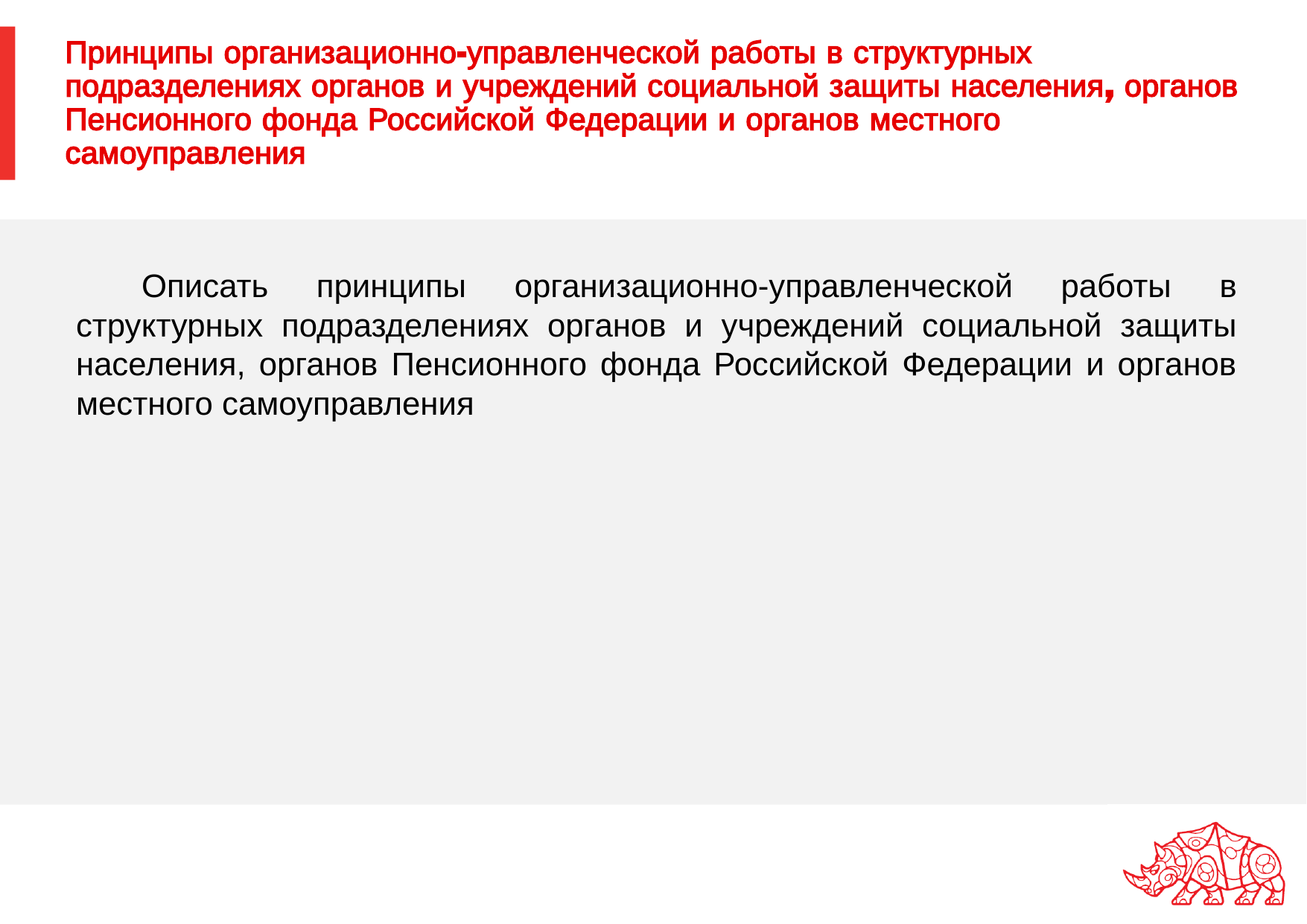

# Принципы организационно-управленческой работы в структурных подразделениях органов и учреждений социальной защиты населения, органов Пенсионного фонда Российской Федерации и органов местного самоуправления
Описать принципы организационно-управленческой работы в структурных подразделениях органов и учреждений социальной защиты населения, органов Пенсионного фонда Российской Федерации и органов местного самоуправления